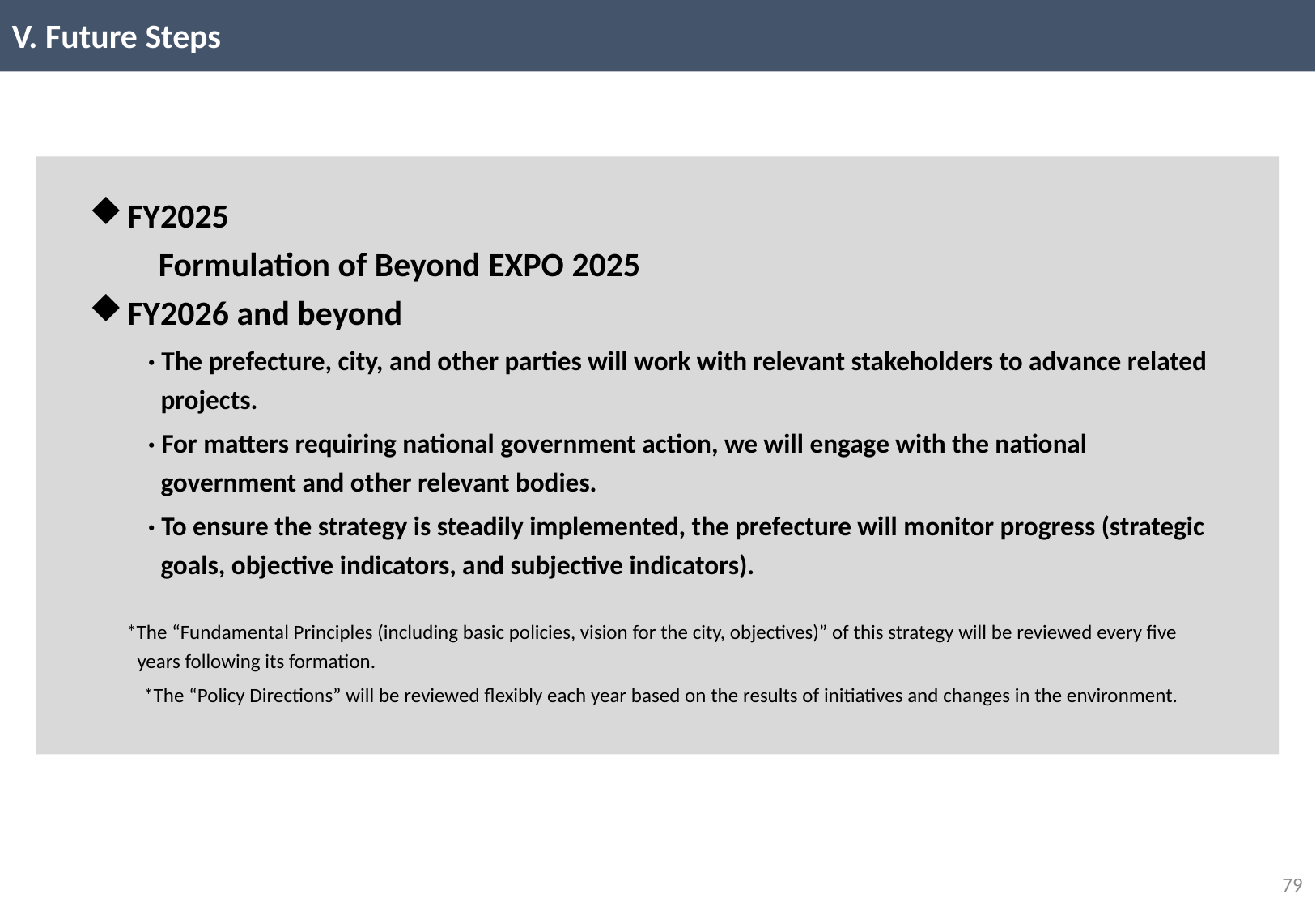

V. Future Steps

FY2025
         Formulation of Beyond EXPO 2025
FY2026 and beyond
· The prefecture, city, and other parties will work with relevant stakeholders to advance related projects.
· For matters requiring national government action, we will engage with the national government and other relevant bodies.
· To ensure the strategy is steadily implemented, the prefecture will monitor progress (strategic goals, objective indicators, and subjective indicators).

        *The “Fundamental Principles (including basic policies, vision for the city, objectives)” of this strategy will be reviewed every five years following its formation.
　　  *The “Policy Directions” will be reviewed flexibly each year based on the results of initiatives and changes in the environment.
79